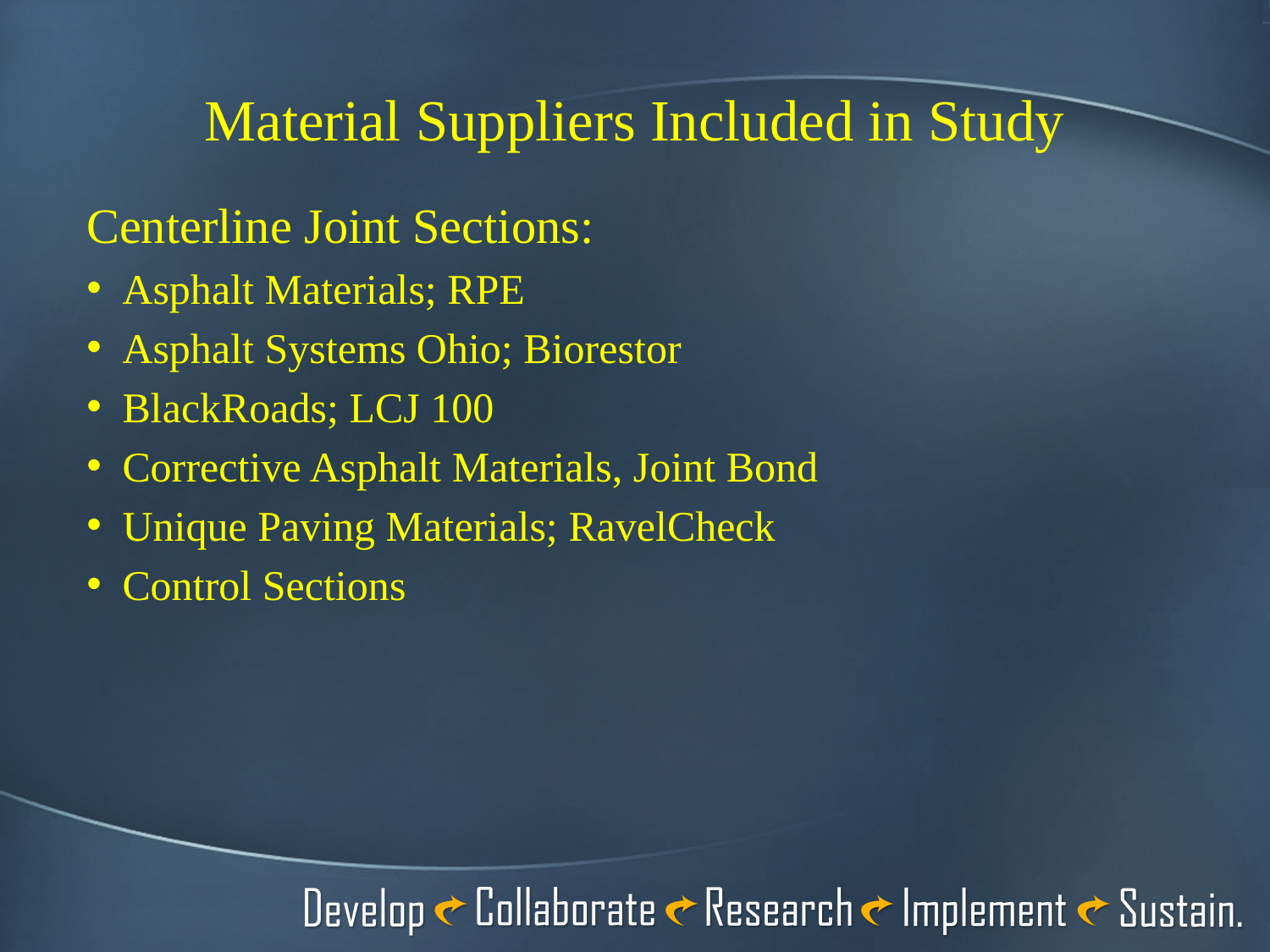

# Material Suppliers Included in Study
Centerline Joint Sections:
Asphalt Materials; RPE
Asphalt Systems Ohio; Biorestor
BlackRoads; LCJ 100
Corrective Asphalt Materials, Joint Bond
Unique Paving Materials; RavelCheck
Control Sections